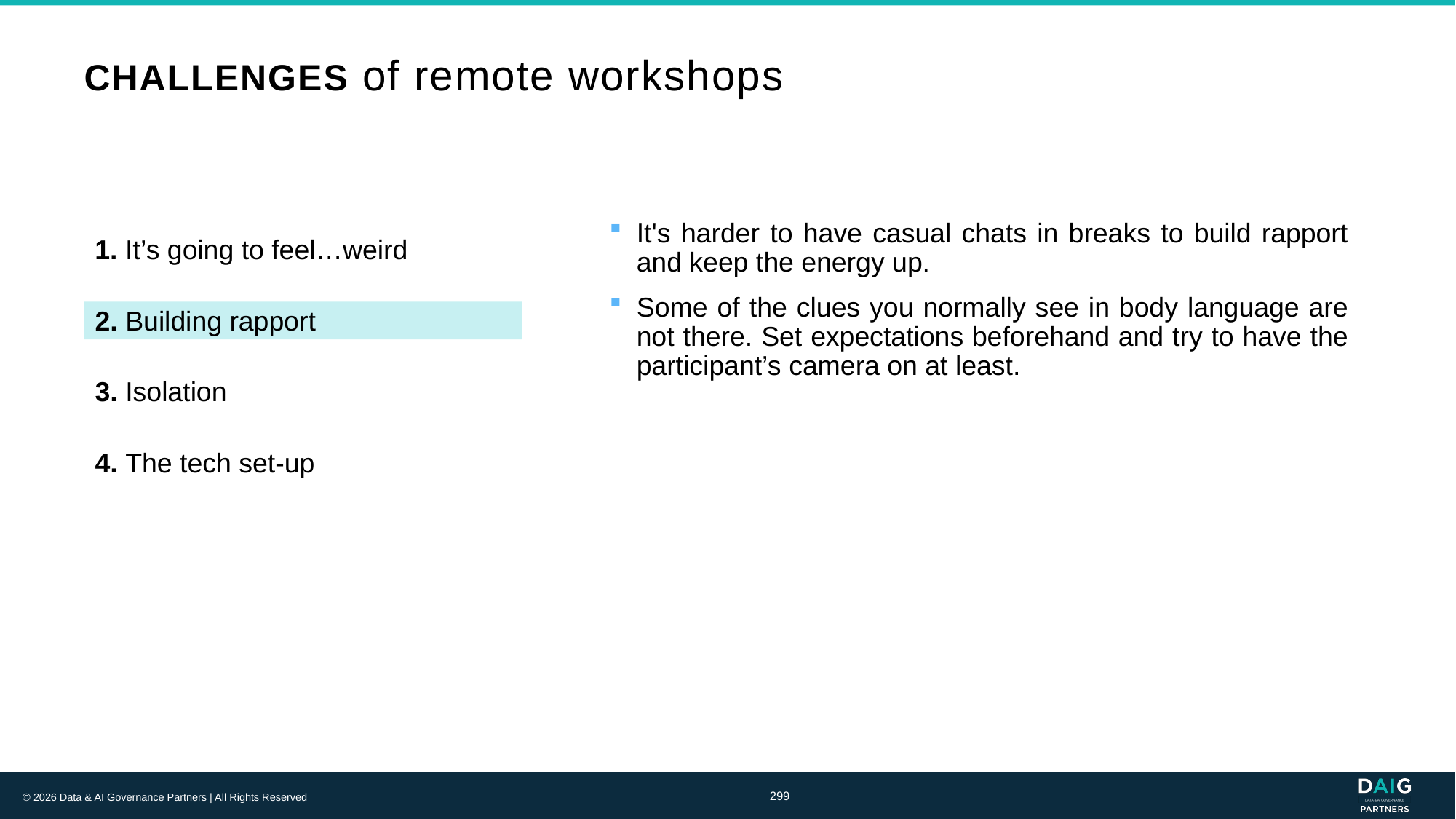

# CHALLENGES of remote workshops
It's harder to have casual chats in breaks to build rapport and keep the energy up.
Some of the clues you normally see in body language are not there. Set expectations beforehand and try to have the participant’s camera on at least.
1. It’s going to feel…weird
2. Building rapport
3. Isolation
4. The tech set-up
299
© 2026 Data & AI Governance Partners | All Rights Reserved